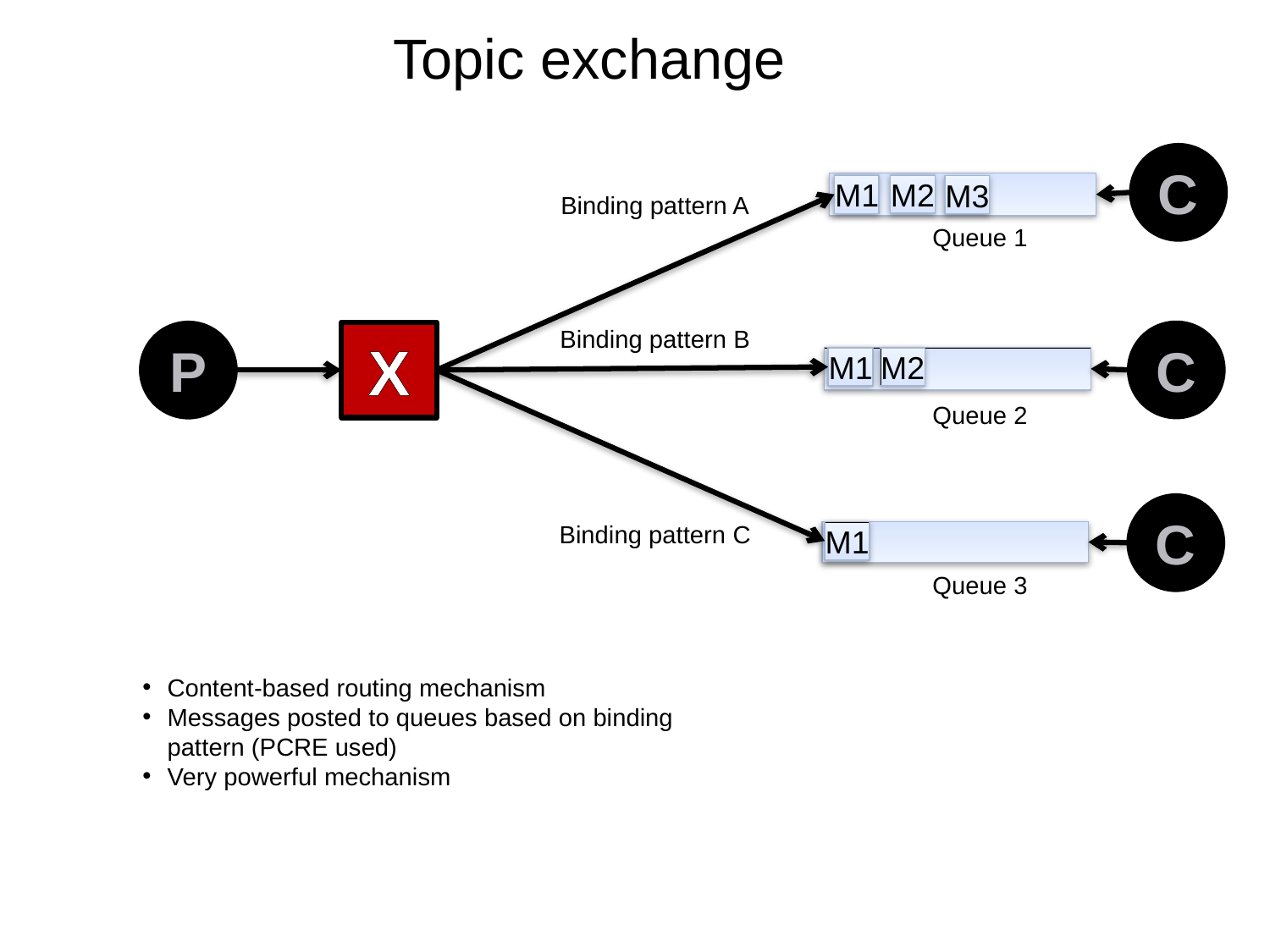

# Topic exchange
C

M2
M1
M3
Binding pattern A
Queue 1
Binding pattern B
C
X
P

M1
M2
Queue 2
C
Binding pattern C

M1
Queue 3
Content-based routing mechanism
Messages posted to queues based on binding pattern (PCRE used)
Very powerful mechanism